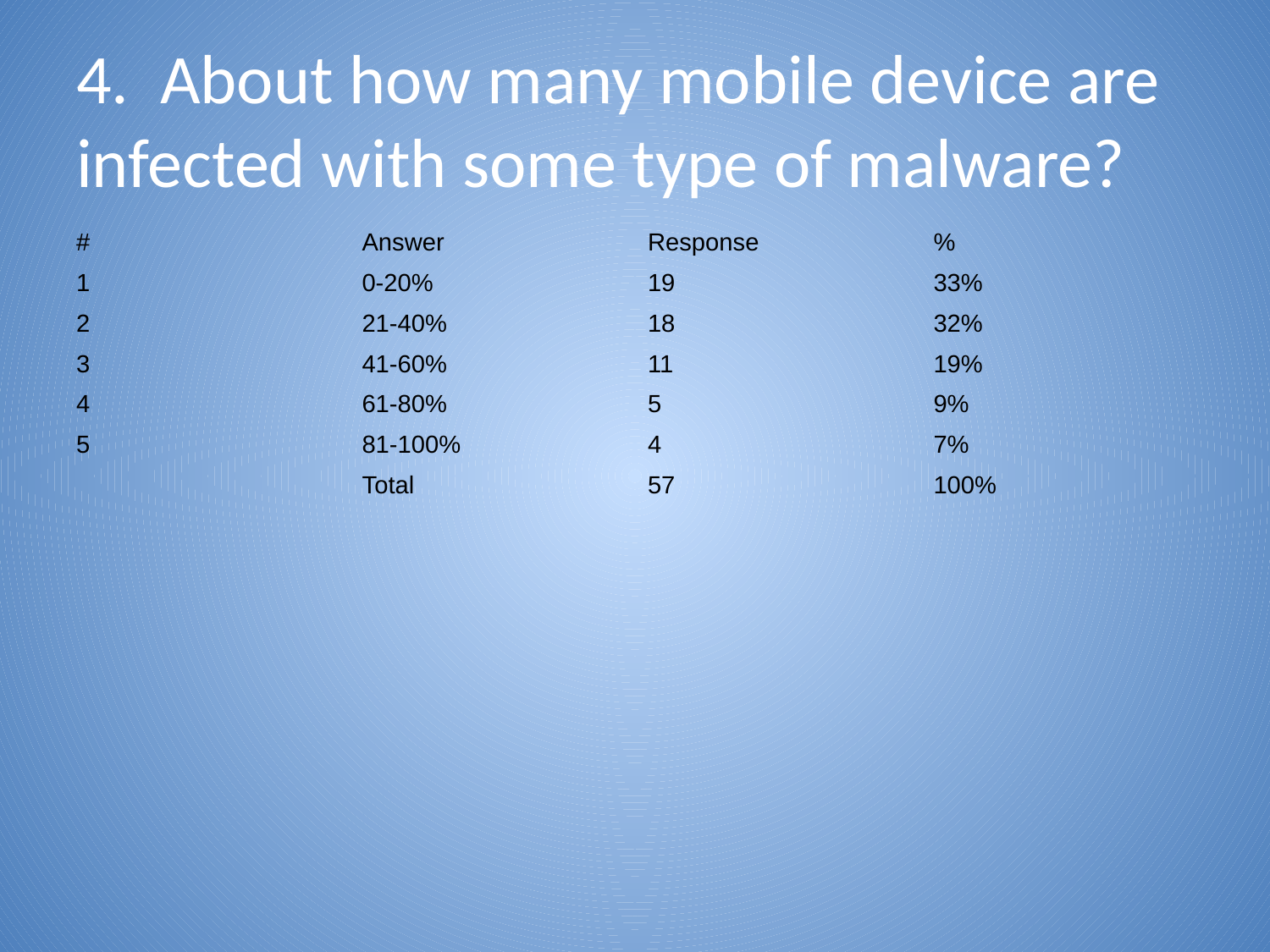

# 4.  About how many mobile device are infected with some type of malware?
| # | Answer | Response | % |
| --- | --- | --- | --- |
| 1 | 0-20% | 19 | 33% |
| 2 | 21-40% | 18 | 32% |
| 3 | 41-60% | 11 | 19% |
| 4 | 61-80% | 5 | 9% |
| 5 | 81-100% | 4 | 7% |
|  | Total | 57 | 100% |